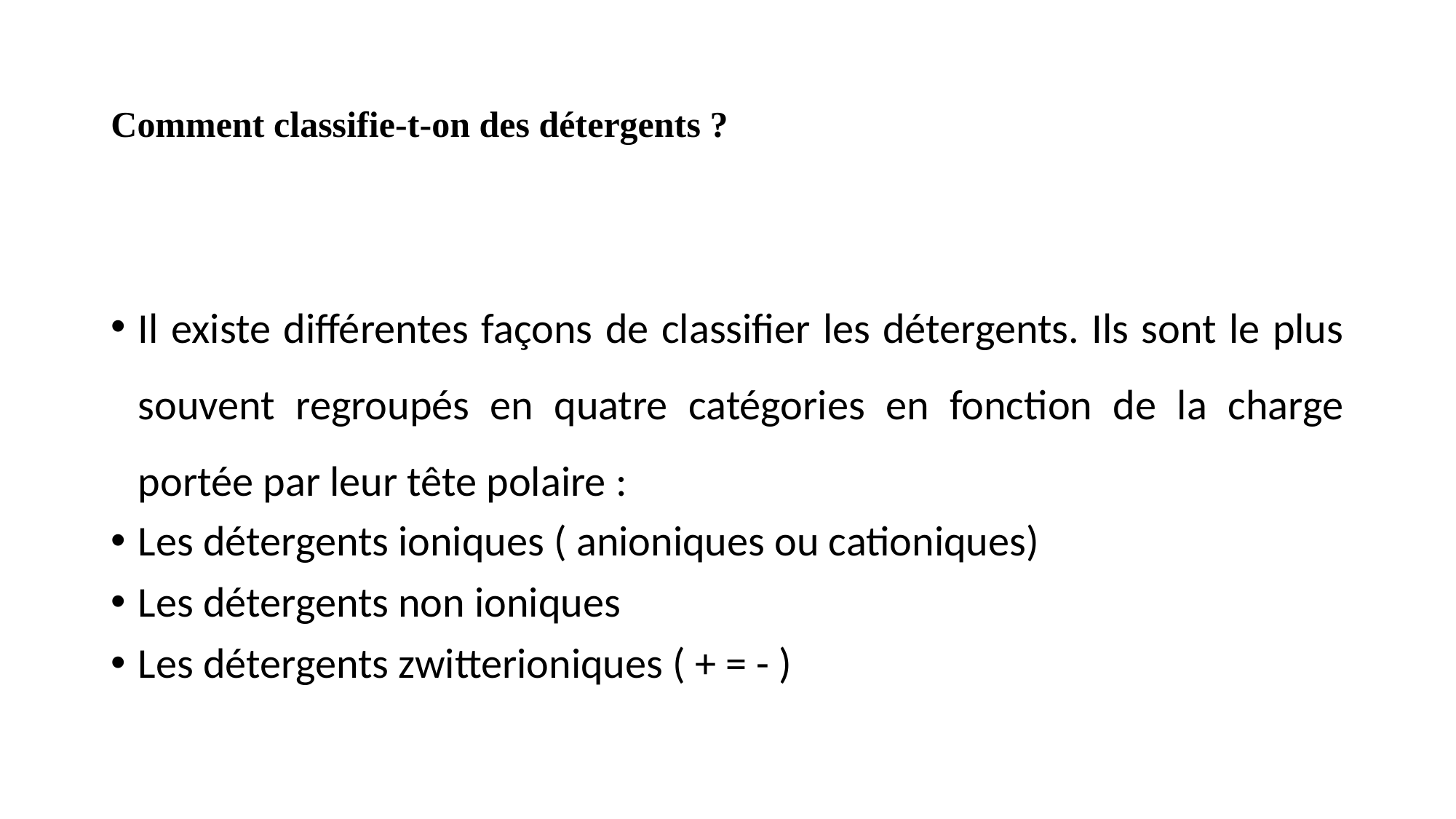

# Comment classifie-t-on des détergents ?

Il existe différentes façons de classifier les détergents. Ils sont le plus souvent regroupés en quatre catégories en fonction de la charge portée par leur tête polaire :
Les détergents ioniques ( anioniques ou cationiques)
Les détergents non ioniques
Les détergents zwitterioniques ( + = - )